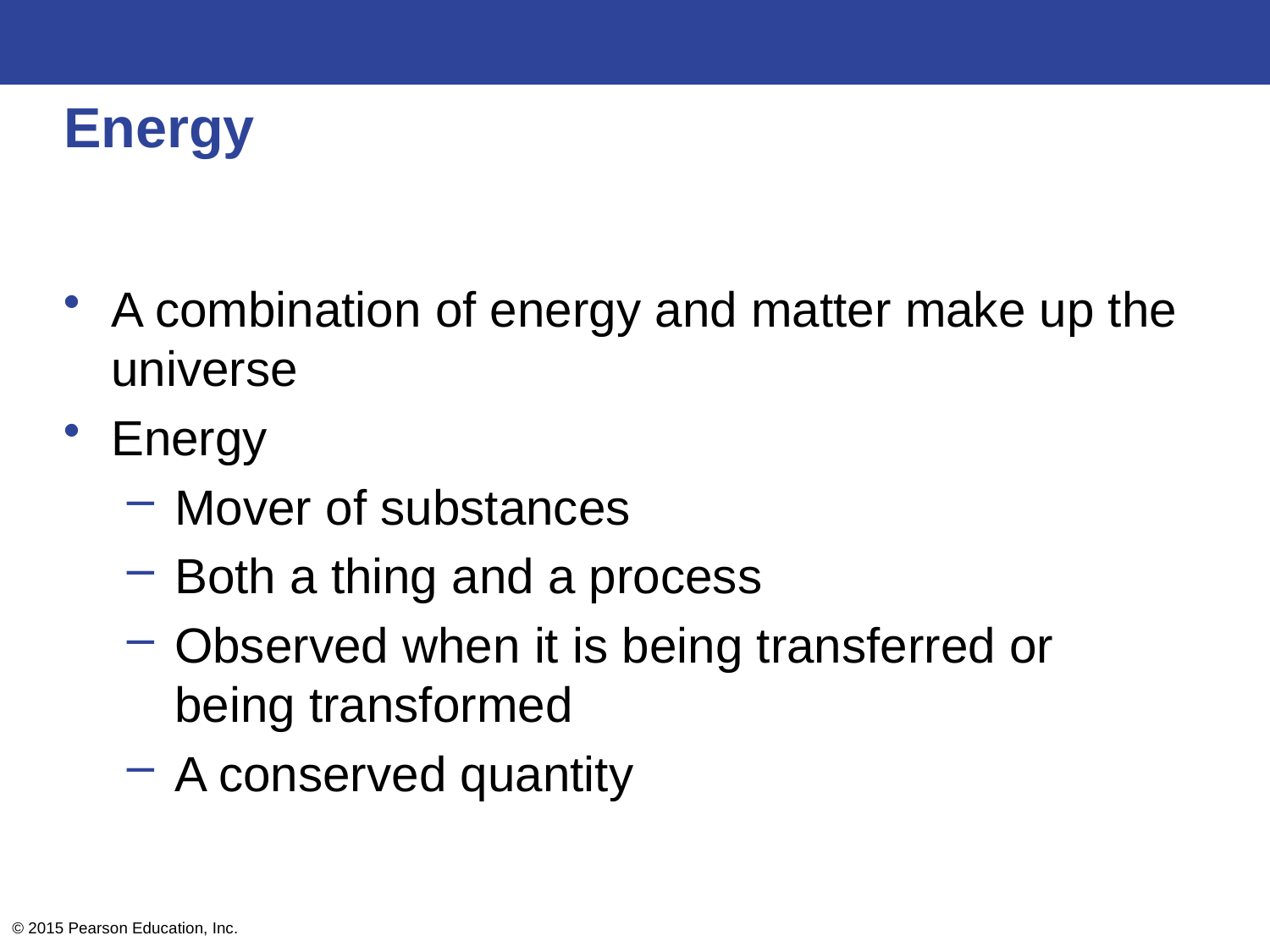

# Energy
A combination of energy and matter make up the universe
Energy
Mover of substances
Both a thing and a process
Observed when it is being transferred or being transformed
A conserved quantity
© 2015 Pearson Education, Inc.